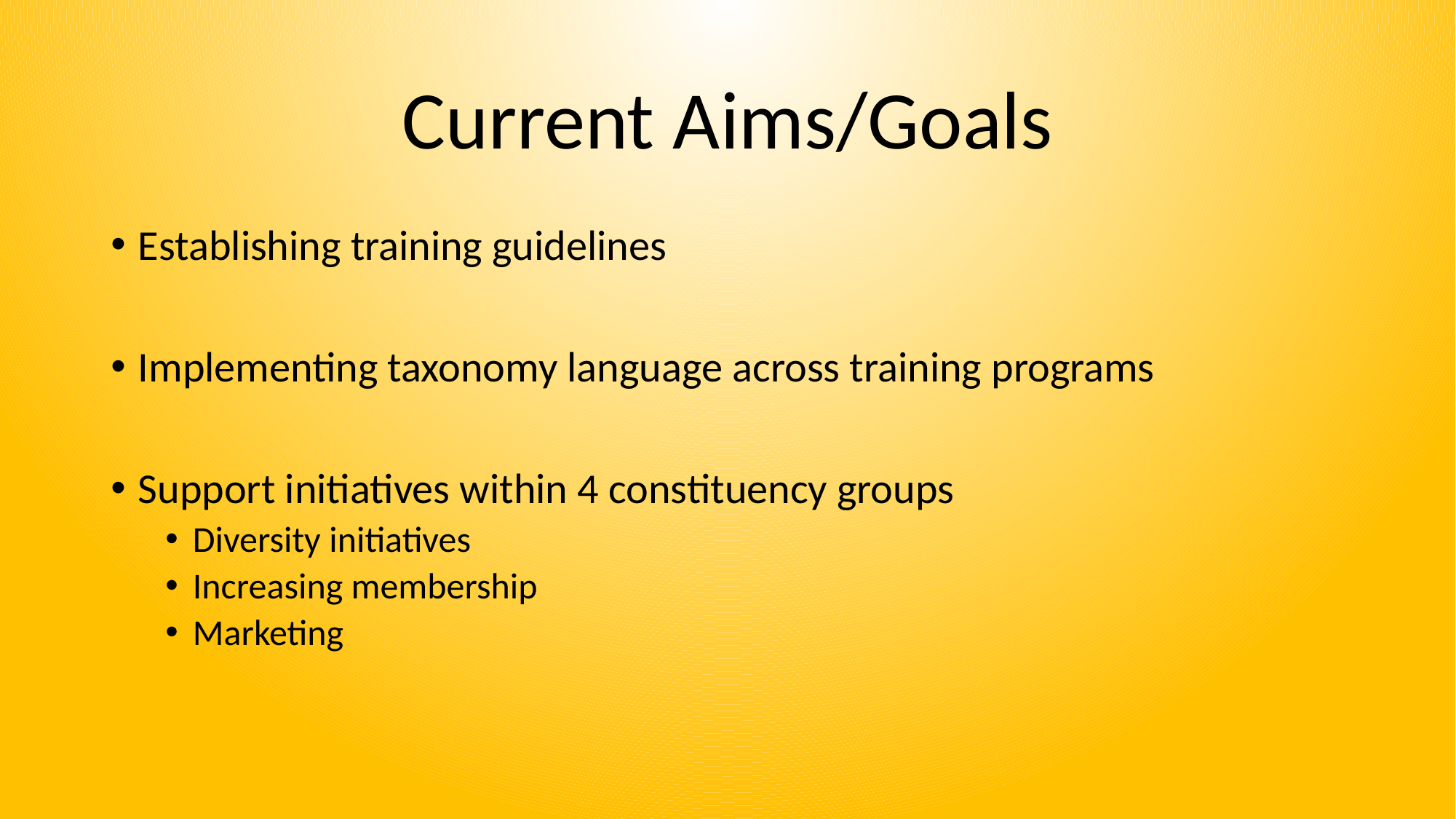

# Current Aims/Goals
Establishing training guidelines

Implementing taxonomy language across training programs

Support initiatives within 4 constituency groups
Diversity initiatives
Increasing membership
Marketing